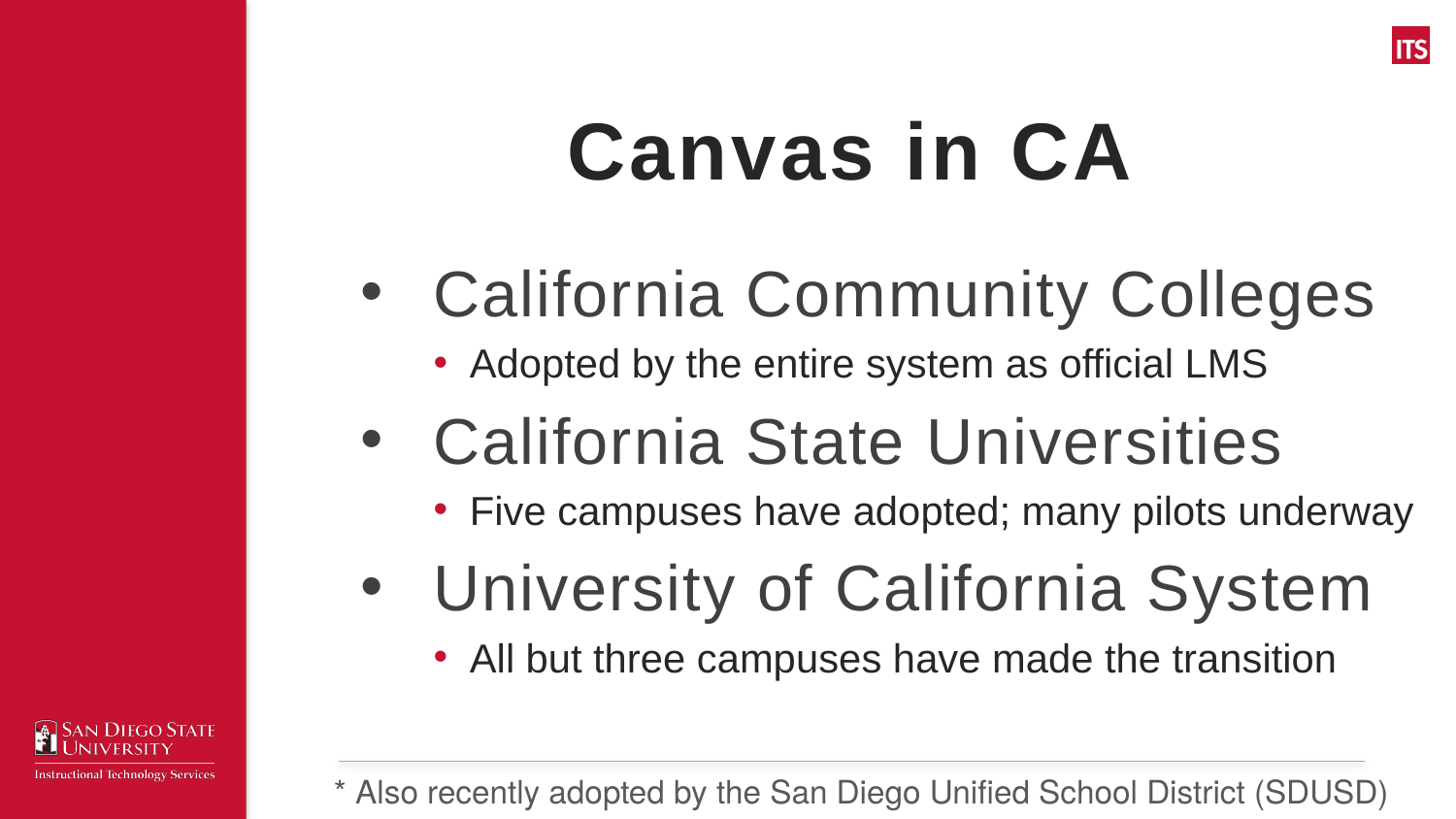

# Canvas in CA
California Community Colleges
Adopted by the entire system as official LMS
California State Universities
Five campuses have adopted; many pilots underway
University of California System
All but three campuses have made the transition
* Also recently adopted by the San Diego Unified School District (SDUSD)